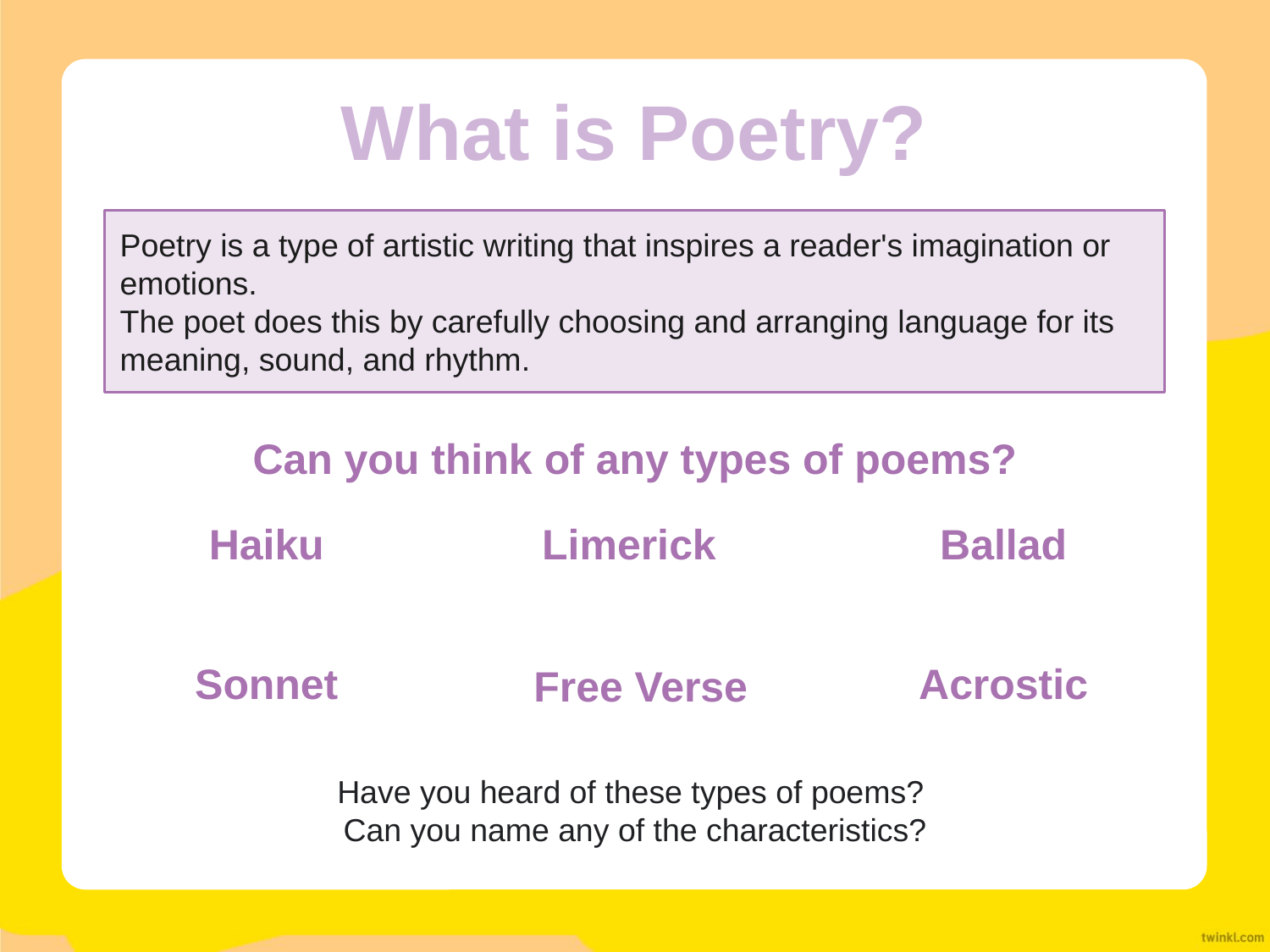

# What is Poetry?
Poetry is a type of artistic writing that inspires a reader's imagination or emotions.
The poet does this by carefully choosing and arranging language for its meaning, sound, and rhythm.
Can you think of any types of poems?
Haiku
Limerick
Ballad
Sonnet
Acrostic
Free Verse
Have you heard of these types of poems?
Can you name any of the characteristics?